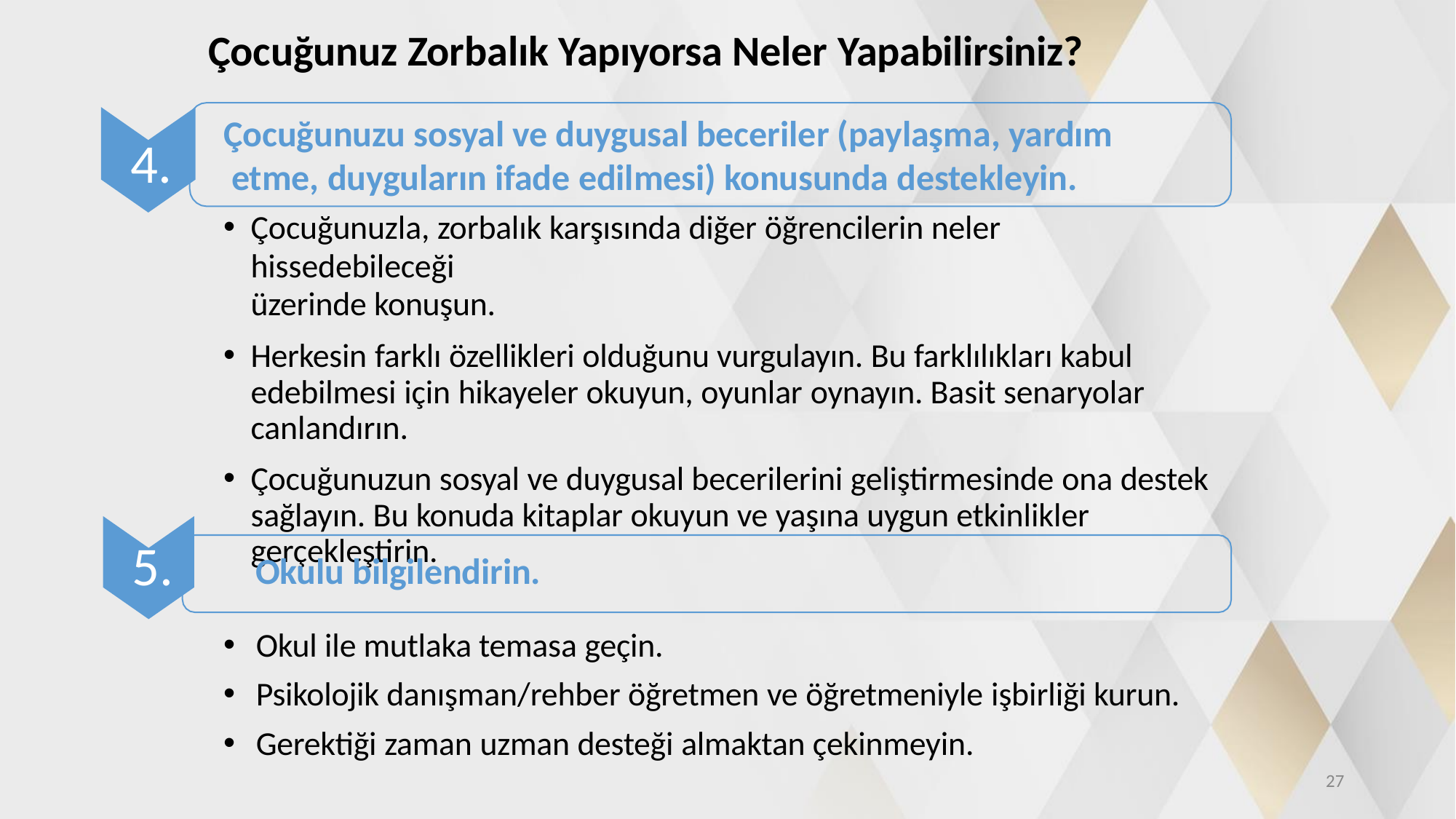

# Çocuğunuz Zorbalık Yapıyorsa Neler Yapabilirsiniz?

Çocuğunuzu sosyal ve duygusal beceriler (paylaşma, yardım  etme, duyguların ifade edilmesi) konusunda destekleyin.
Çocuğunuzla, zorbalık karşısında diğer öğrencilerin neler hissedebileceği
üzerinde konuşun.
Herkesin farklı özellikleri olduğunu vurgulayın. Bu farklılıkları kabul  edebilmesi için hikayeler okuyun, oyunlar oynayın. Basit senaryolar  canlandırın.
Çocuğunuzun sosyal ve duygusal becerilerini geliştirmesinde ona destek  sağlayın. Bu konuda kitaplar okuyun ve yaşına uygun etkinlikler
gerçekleştirin.
4.

5.

Okulu bilgilendirin.
Okul ile mutlaka temasa geçin.
Psikolojik danışman/rehber öğretmen ve öğretmeniyle işbirliği kurun.
Gerektiği zaman uzman desteği almaktan çekinmeyin.
27